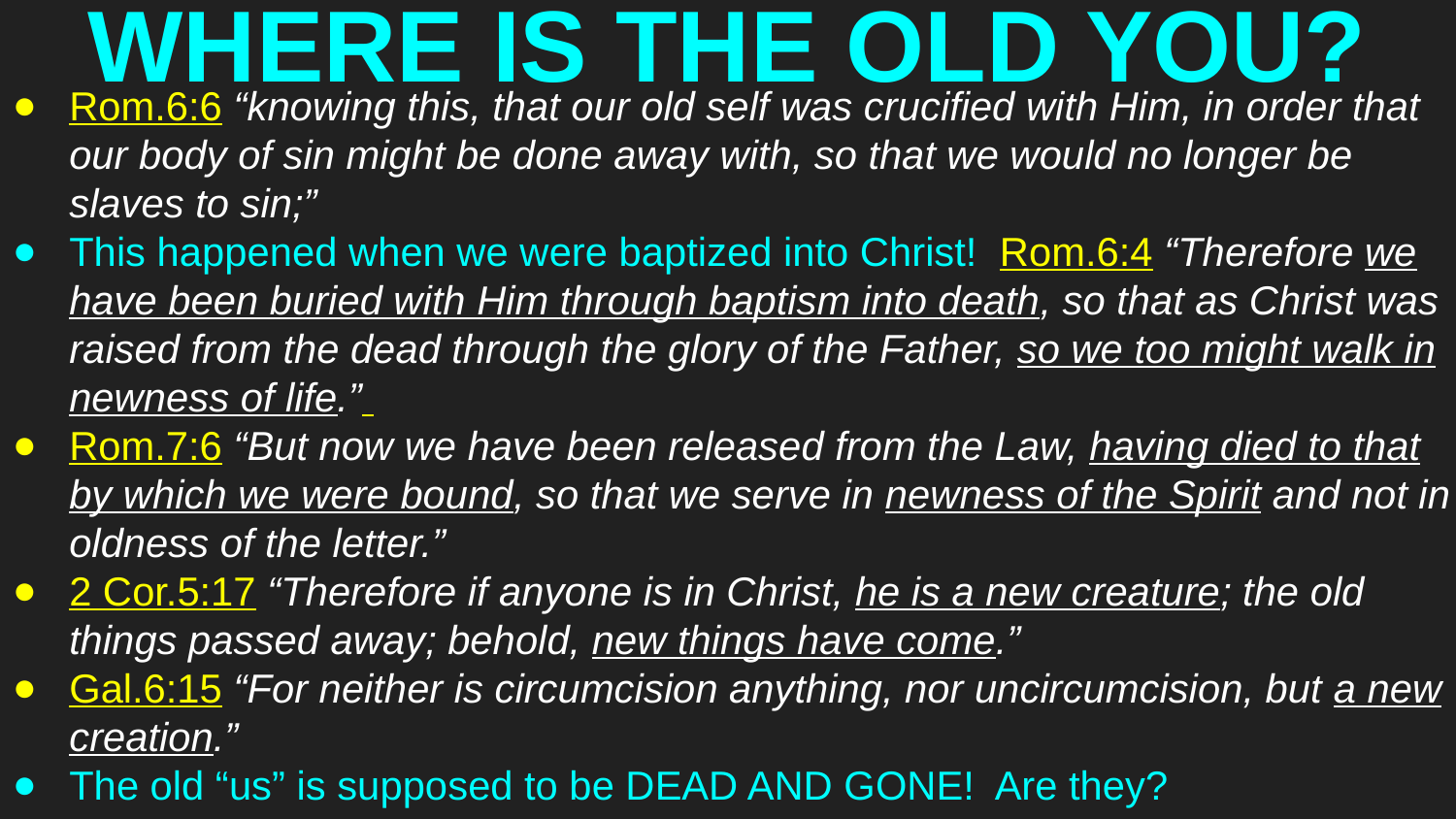

# WHERE IS THE OLD YOU?
Rom.6:6 “knowing this, that our old self was crucified with Him, in order that our body of sin might be done away with, so that we would no longer be slaves to sin;”
This happened when we were baptized into Christ!  Rom.6:4 “Therefore we have been buried with Him through baptism into death, so that as Christ was raised from the dead through the glory of the Father, so we too might walk in newness of life.”
Rom.7:6 “But now we have been released from the Law, having died to that by which we were bound, so that we serve in newness of the Spirit and not in oldness of the letter.”
2 Cor.5:17 “Therefore if anyone is in Christ, he is a new creature; the old things passed away; behold, new things have come.”
Gal.6:15 “For neither is circumcision anything, nor uncircumcision, but a new creation.”
The old “us” is supposed to be DEAD AND GONE!  Are they?